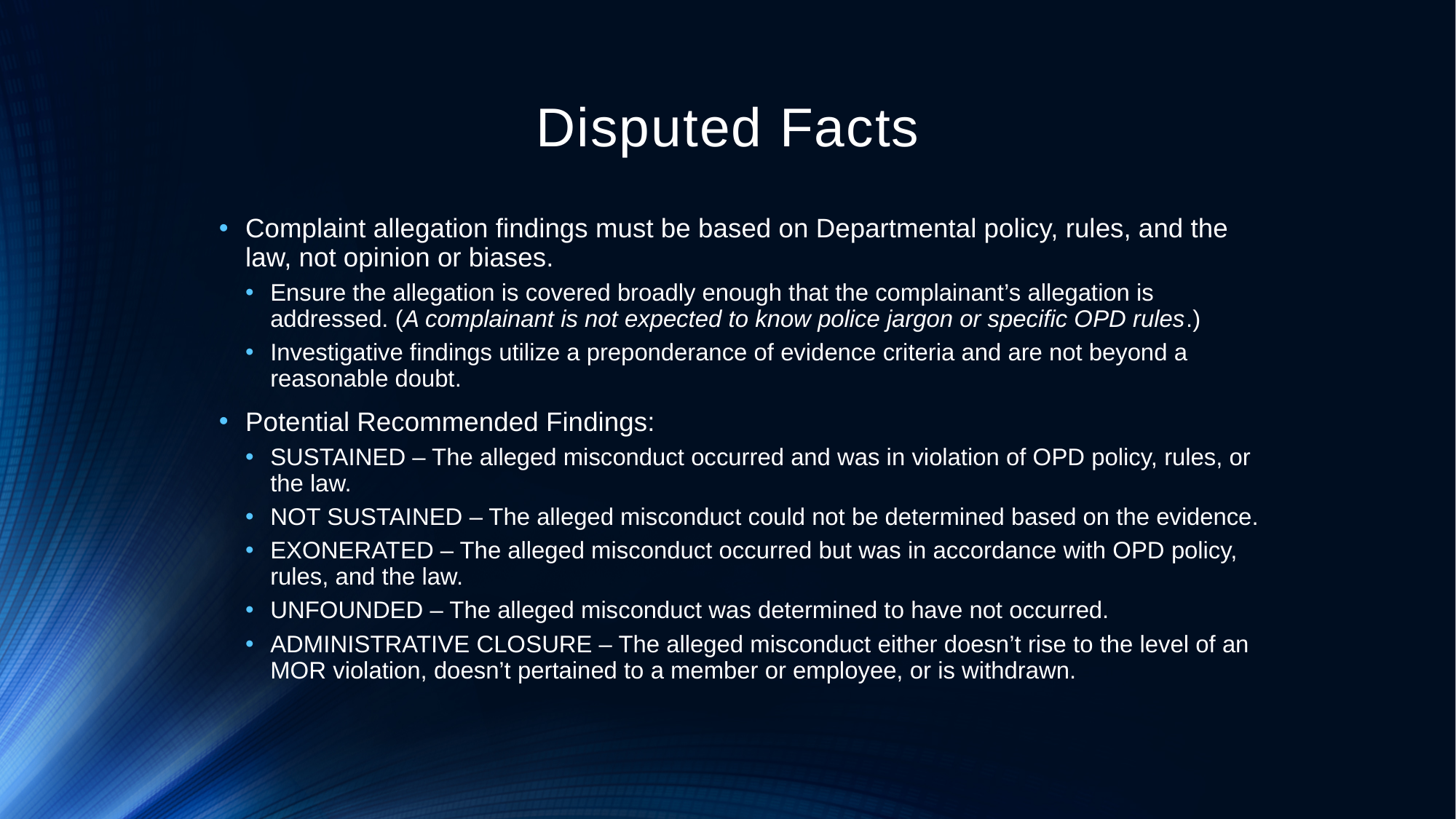

# Disputed Facts
Complaint allegation findings must be based on Departmental policy, rules, and the law, not opinion or biases.
Ensure the allegation is covered broadly enough that the complainant’s allegation is addressed. (A complainant is not expected to know police jargon or specific OPD rules.)
Investigative findings utilize a preponderance of evidence criteria and are not beyond a reasonable doubt.
Potential Recommended Findings:
SUSTAINED – The alleged misconduct occurred and was in violation of OPD policy, rules, or the law.
NOT SUSTAINED – The alleged misconduct could not be determined based on the evidence.
EXONERATED – The alleged misconduct occurred but was in accordance with OPD policy, rules, and the law.
UNFOUNDED – The alleged misconduct was determined to have not occurred.
ADMINISTRATIVE CLOSURE – The alleged misconduct either doesn’t rise to the level of an MOR violation, doesn’t pertained to a member or employee, or is withdrawn.